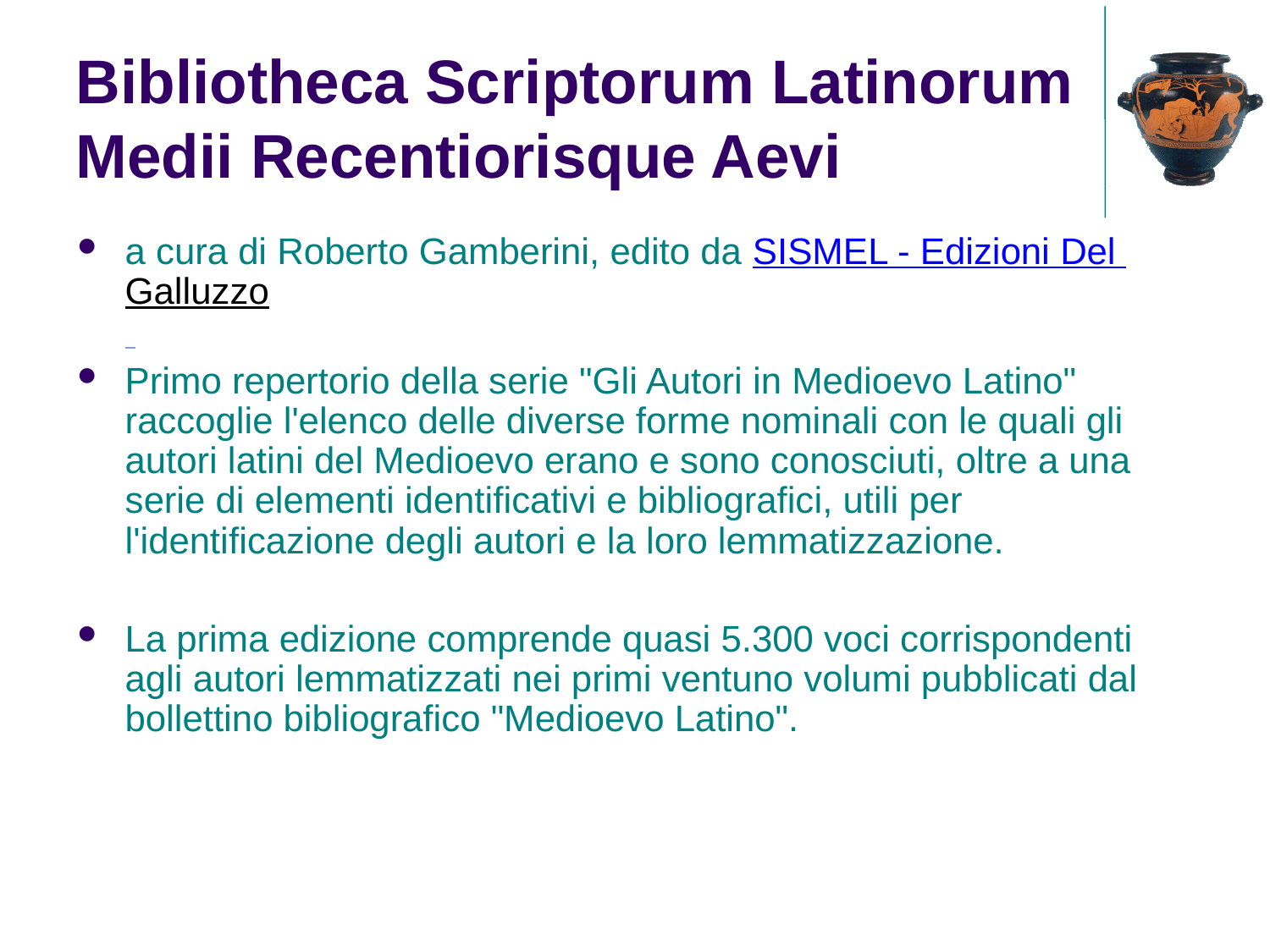

Bibliotheca Scriptorum Latinorum Medii Recentiorisque Aevi
a cura di Roberto Gamberini, edito da SISMEL - Edizioni Del Galluzzo
Primo repertorio della serie "Gli Autori in Medioevo Latino" raccoglie l'elenco delle diverse forme nominali con le quali gli autori latini del Medioevo erano e sono conosciuti, oltre a una serie di elementi identificativi e bibliografici, utili per l'identificazione degli autori e la loro lemmatizzazione.

La prima edizione comprende quasi 5.300 voci corrispondenti agli autori lemmatizzati nei primi ventuno volumi pubblicati dal bollettino bibliografico "Medioevo Latino".